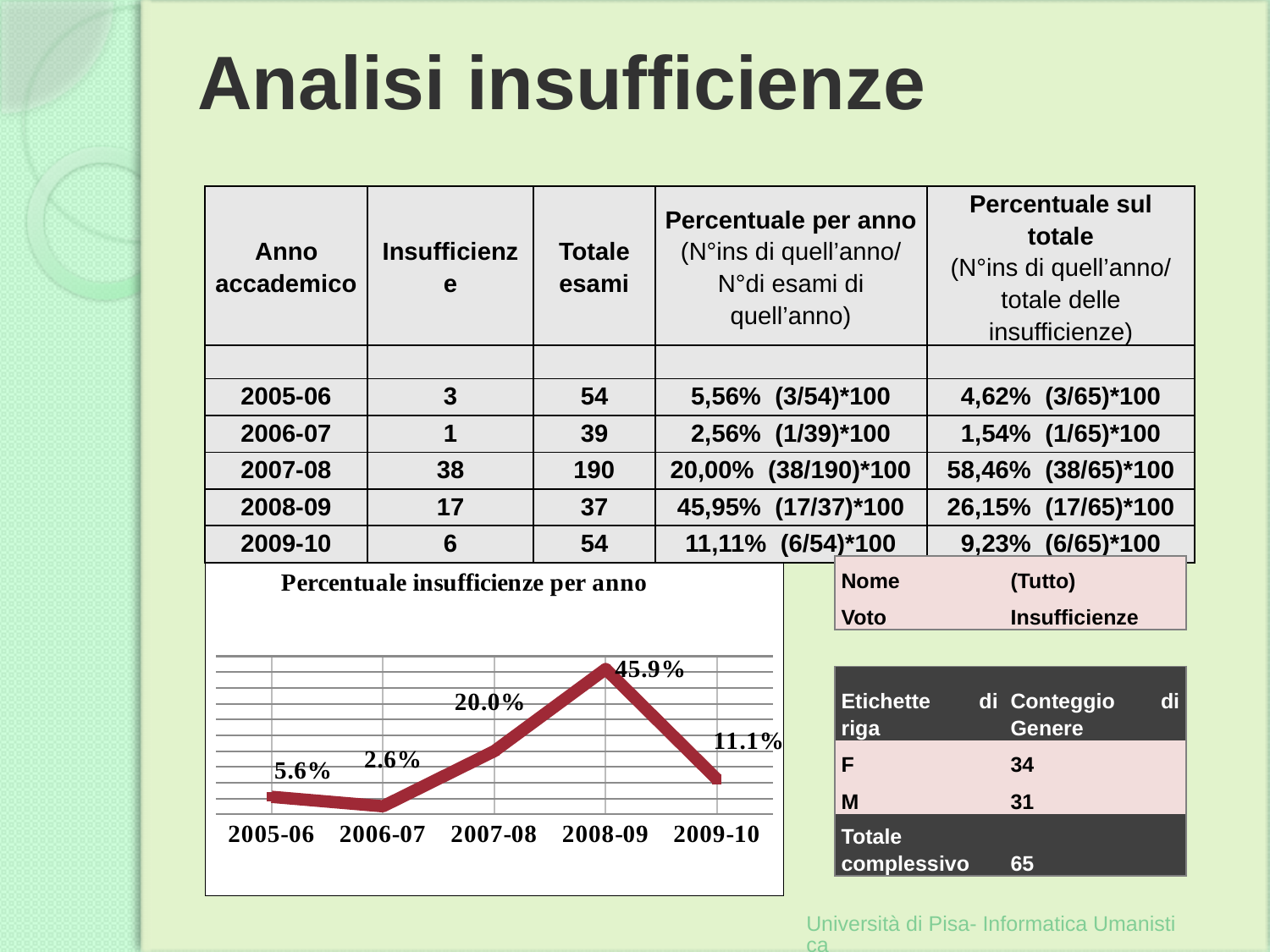

# Analisi insufficienze
| Anno accademico | Insufficienze | Totale esami | Percentuale per anno (N°ins di quell’anno/ N°di esami di quell’anno) | Percentuale sul totale (N°ins di quell’anno/ totale delle insufficienze) |
| --- | --- | --- | --- | --- |
|  |  |  |  |  |
| 2005-06 | 3 | 54 | 5,56% (3/54)\*100 | 4,62% (3/65)\*100 |
| 2006-07 | 1 | 39 | 2,56% (1/39)\*100 | 1,54% (1/65)\*100 |
| 2007-08 | 38 | 190 | 20,00% (38/190)\*100 | 58,46% (38/65)\*100 |
| 2008-09 | 17 | 37 | 45,95% (17/37)\*100 | 26,15% (17/65)\*100 |
| 2009-10 | 6 | 54 | 11,11% (6/54)\*100 | 9,23% (6/65)\*100 |

### Chart: Percentuale insufficienze per anno

| Category |  |
|---|---|
| 2005-06 | 0.055555555555555455 |
| 2006-07 | 0.02564102564102613 |
| 2007-08 | 0.2 |
| 2008-09 | 0.4594594594594595 |
| 2009-10 | 0.1111111111111111 |
| Nome | (Tutto) |
| --- | --- |
| Voto | Insufficienze |
|  |  |
| Etichette di riga | Conteggio di Genere |
| F | 34 |
| M | 31 |
| Totale complessivo | 65 |
Università di Pisa- Informatica Umanistica